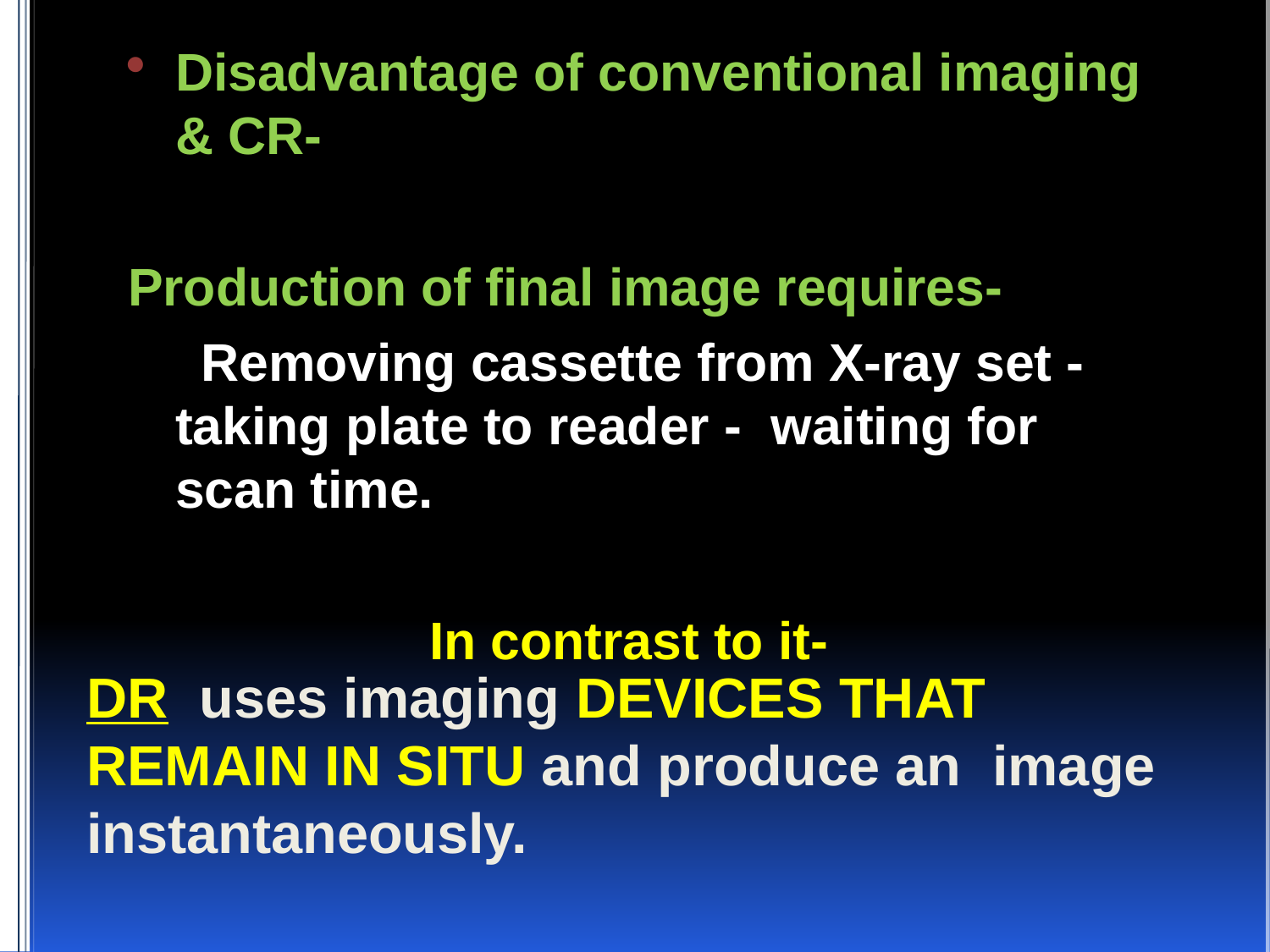

Disadvantage of conventional imaging & CR-

Production of final image requires-
     Removing cassette from X-ray set -  taking plate to reader -  waiting for scan time.

			In contrast to it-

DR  uses imaging DEVICES THAT  REMAIN IN SITU and produce an  image instantaneously.